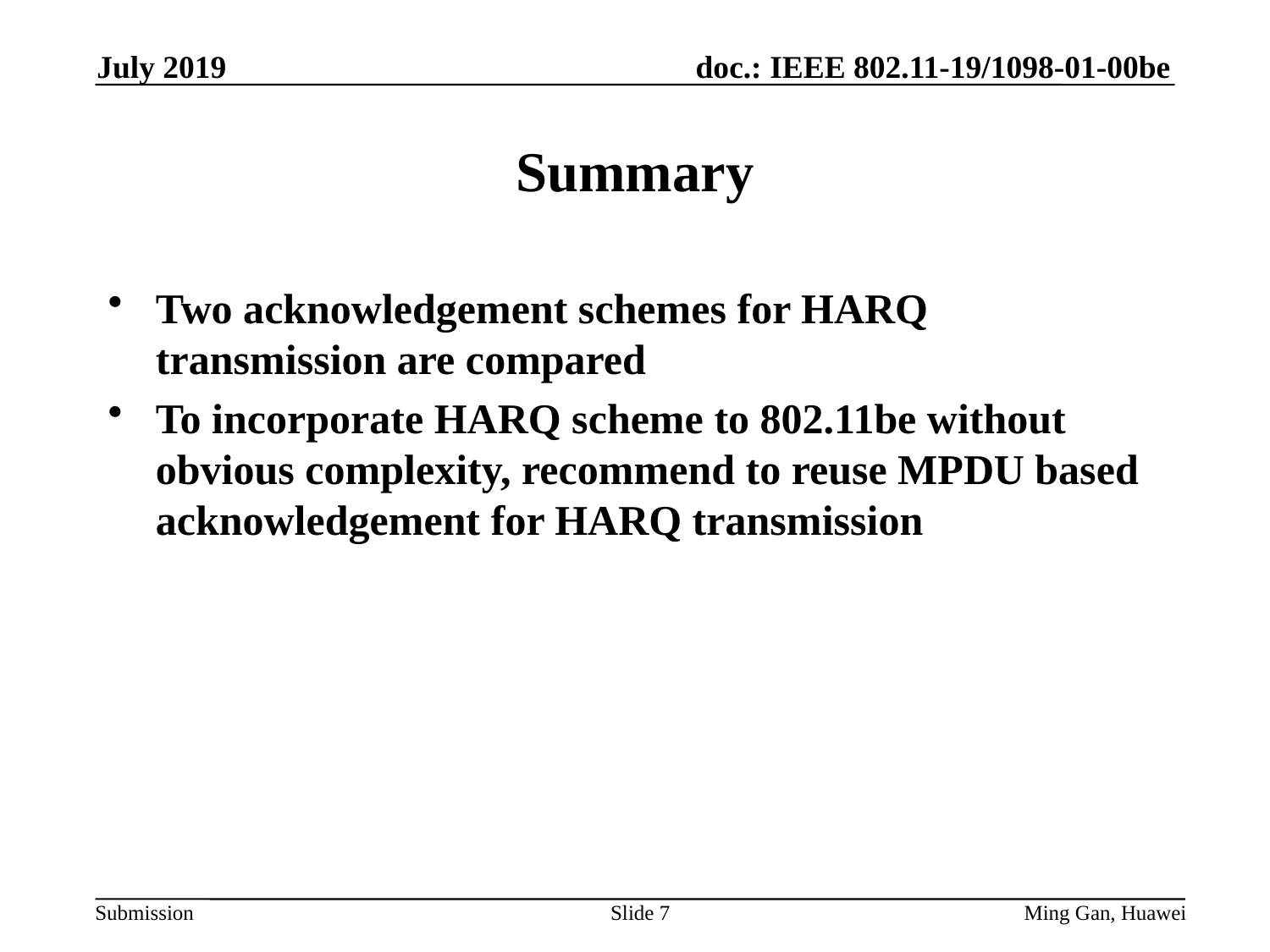

July 2019
# Summary
Two acknowledgement schemes for HARQ transmission are compared
To incorporate HARQ scheme to 802.11be without obvious complexity, recommend to reuse MPDU based acknowledgement for HARQ transmission

Slide 7
Ming Gan, Huawei